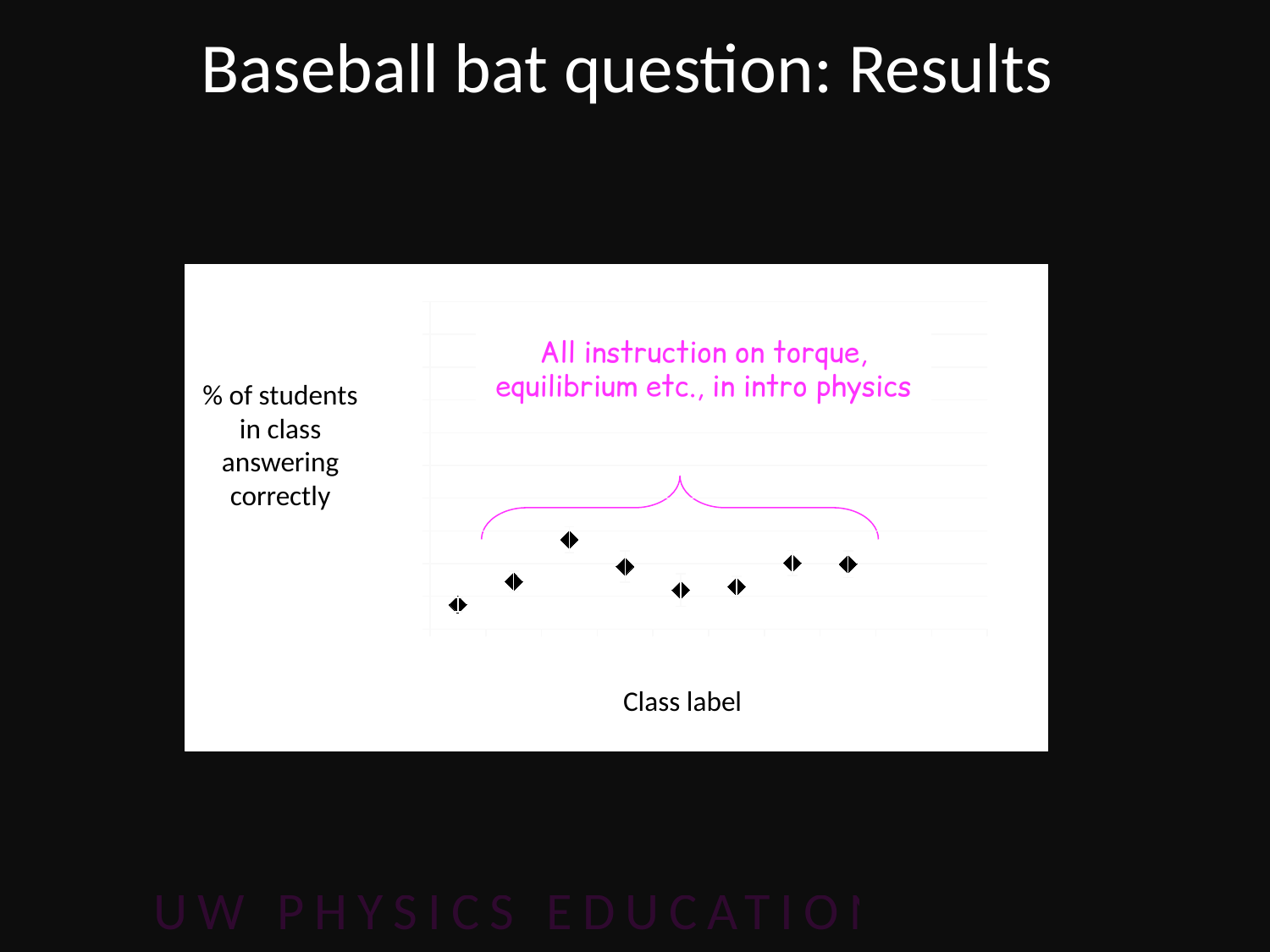

Baseball bat question: Results
5 of students

### Chart

| Category |  |
|---|---|
| 1 | 0.0743243243243243 |
| 2 | 0.145161290322581 |
| 3 | 0.2734375 |
| 4 | 0.191176470588235 |
| 5 | 0.119047619047619 |
| 6 | 0.129310344827586 |
| 7 | 0.201834862385321 |
| 8 | 0.197916666666667 |
| 9 | None |
| 10 | None |
All instruction on torque, equilibrium etc., in intro physics
% of students in class answering correctly
Class label